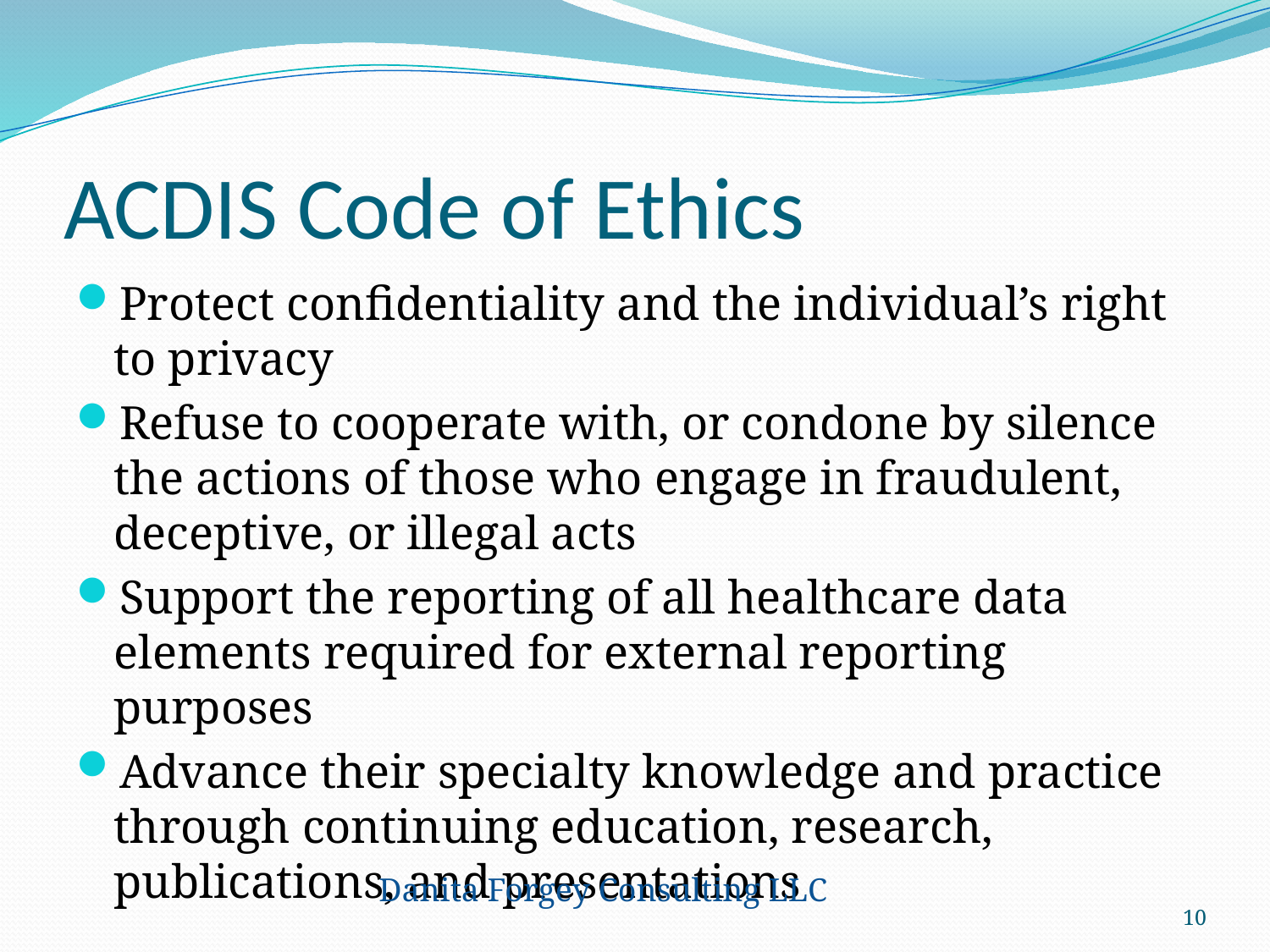

# ACDIS Code of Ethics
Protect confidentiality and the individual’s right to privacy
Refuse to cooperate with, or condone by silence the actions of those who engage in fraudulent, deceptive, or illegal acts
Support the reporting of all healthcare data elements required for external reporting purposes
Advance their specialty knowledge and practice through continuing education, research, publications, and presentations

Danita Forgey Consulting LLC

10